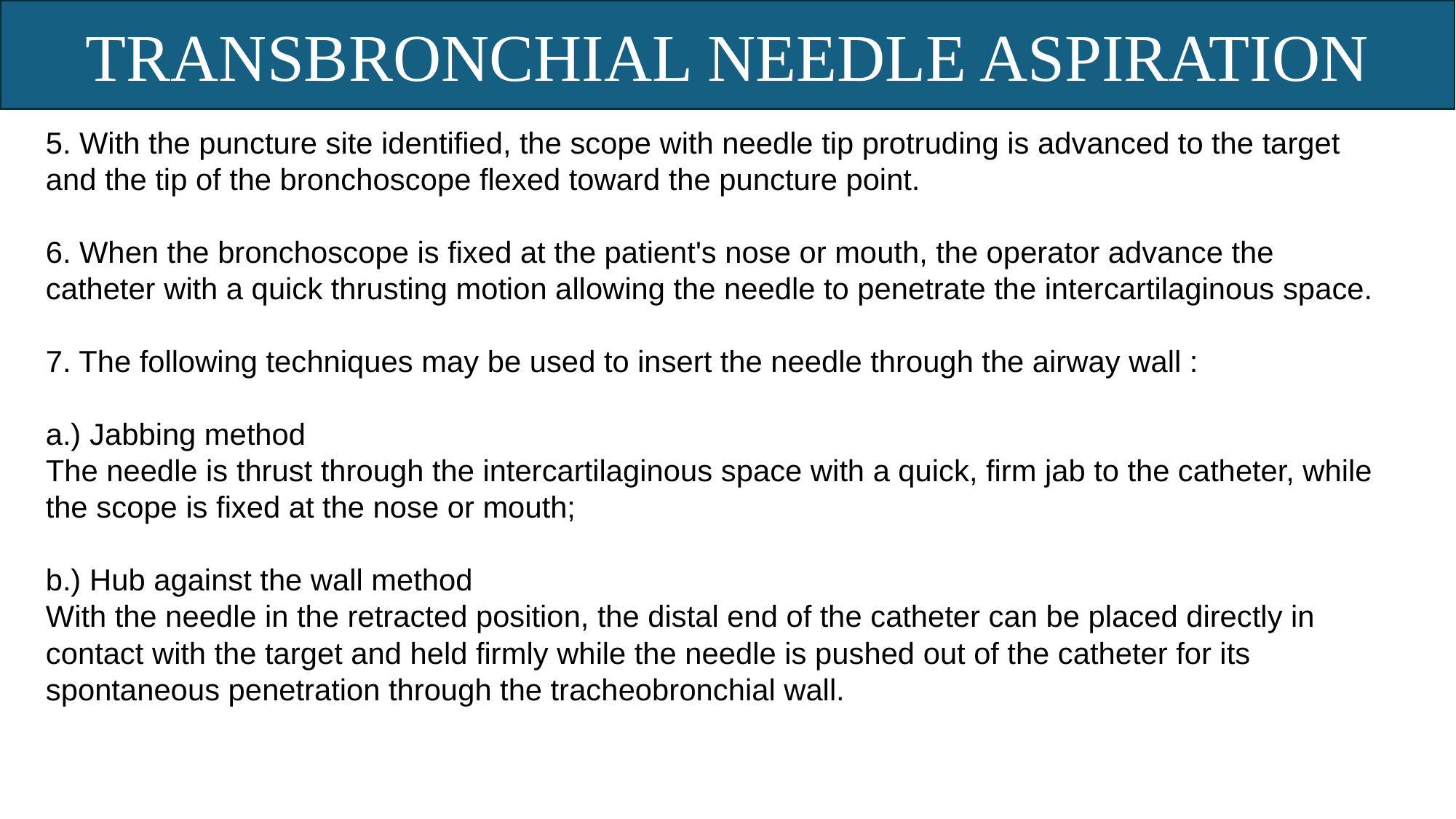

TRANSBRONCHIAL NEEDLE ASPIRATION
5. With the puncture site identified, the scope with needle tip protruding is advanced to the target and the tip of the bronchoscope flexed toward the puncture point.

6. When the bronchoscope is fixed at the patient's nose or mouth, the operator advance the catheter with a quick thrusting motion allowing the needle to penetrate the intercartilaginous space.

7. The following techniques may be used to insert the needle through the airway wall :

a.) Jabbing method
The needle is thrust through the intercartilaginous space with a quick, firm jab to the catheter, while the scope is fixed at the nose or mouth;

b.) Hub against the wall method
With the needle in the retracted position, the distal end of the catheter can be placed directly in contact with the target and held firmly while the needle is pushed out of the catheter for its spontaneous penetration through the tracheobronchial wall.